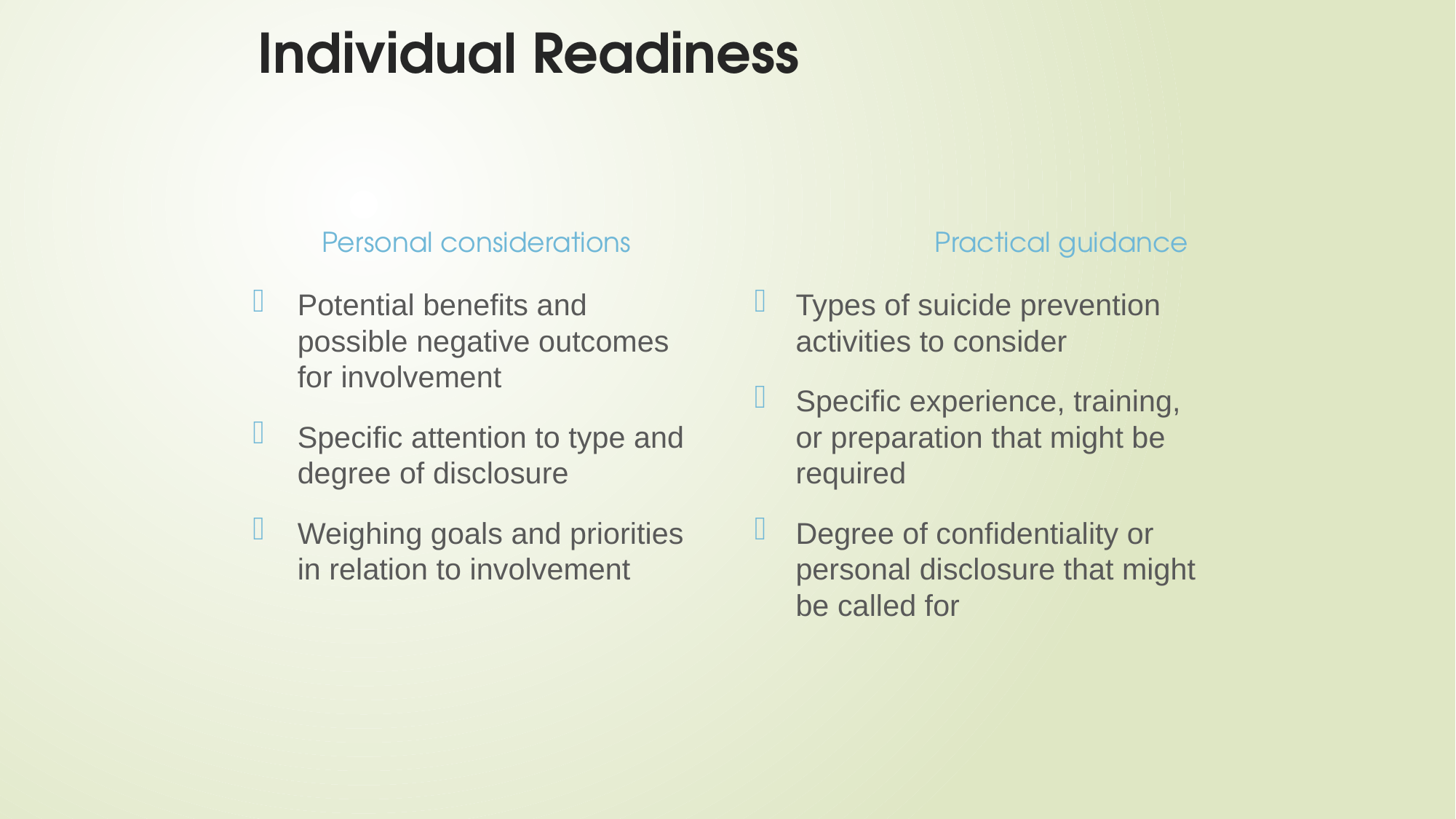

# Individual Readiness
Personal considerations
Practical guidance
Potential benefits and possible negative outcomes for involvement
Specific attention to type and degree of disclosure
Weighing goals and priorities in relation to involvement
Types of suicide prevention activities to consider
Specific experience, training, or preparation that might be required
Degree of confidentiality or personal disclosure that might be called for